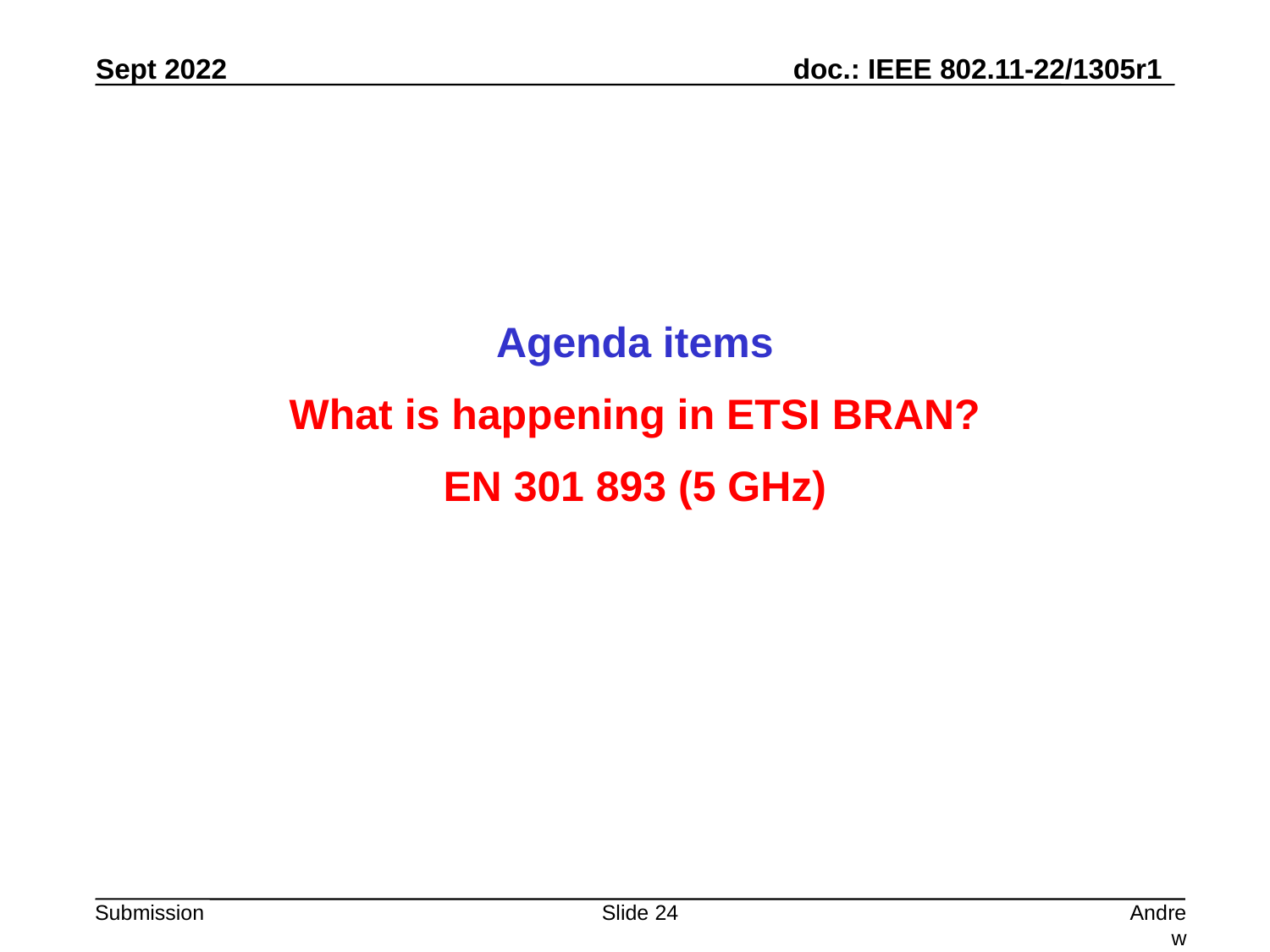

Agenda items
What is happening in ETSI BRAN?
EN 301 893 (5 GHz)
Slide 24
Andrew Myles, Cisco